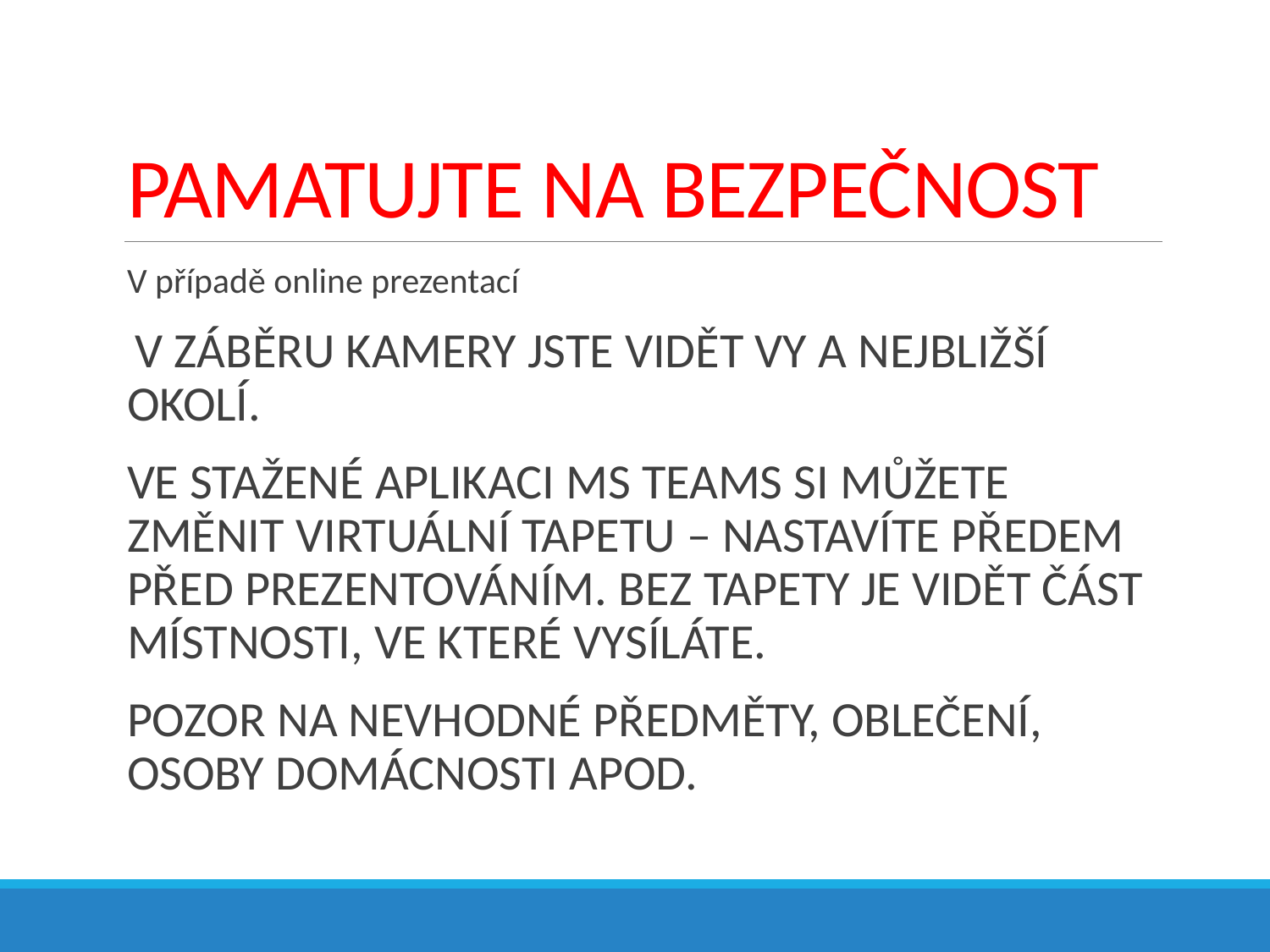

# PAMATUJTE NA BEZPEČNOST
V případě online prezentací
 V ZÁBĚRU KAMERY JSTE VIDĚT VY A NEJBLIŽŠÍ OKOLÍ.
VE STAŽENÉ APLIKACI MS TEAMS SI MŮŽETE ZMĚNIT VIRTUÁLNÍ TAPETU – NASTAVÍTE PŘEDEM PŘED PREZENTOVÁNÍM. BEZ TAPETY JE VIDĚT ČÁST MÍSTNOSTI, VE KTERÉ VYSÍLÁTE.
POZOR NA NEVHODNÉ PŘEDMĚTY, OBLEČENÍ, OSOBY DOMÁCNOSTI APOD.